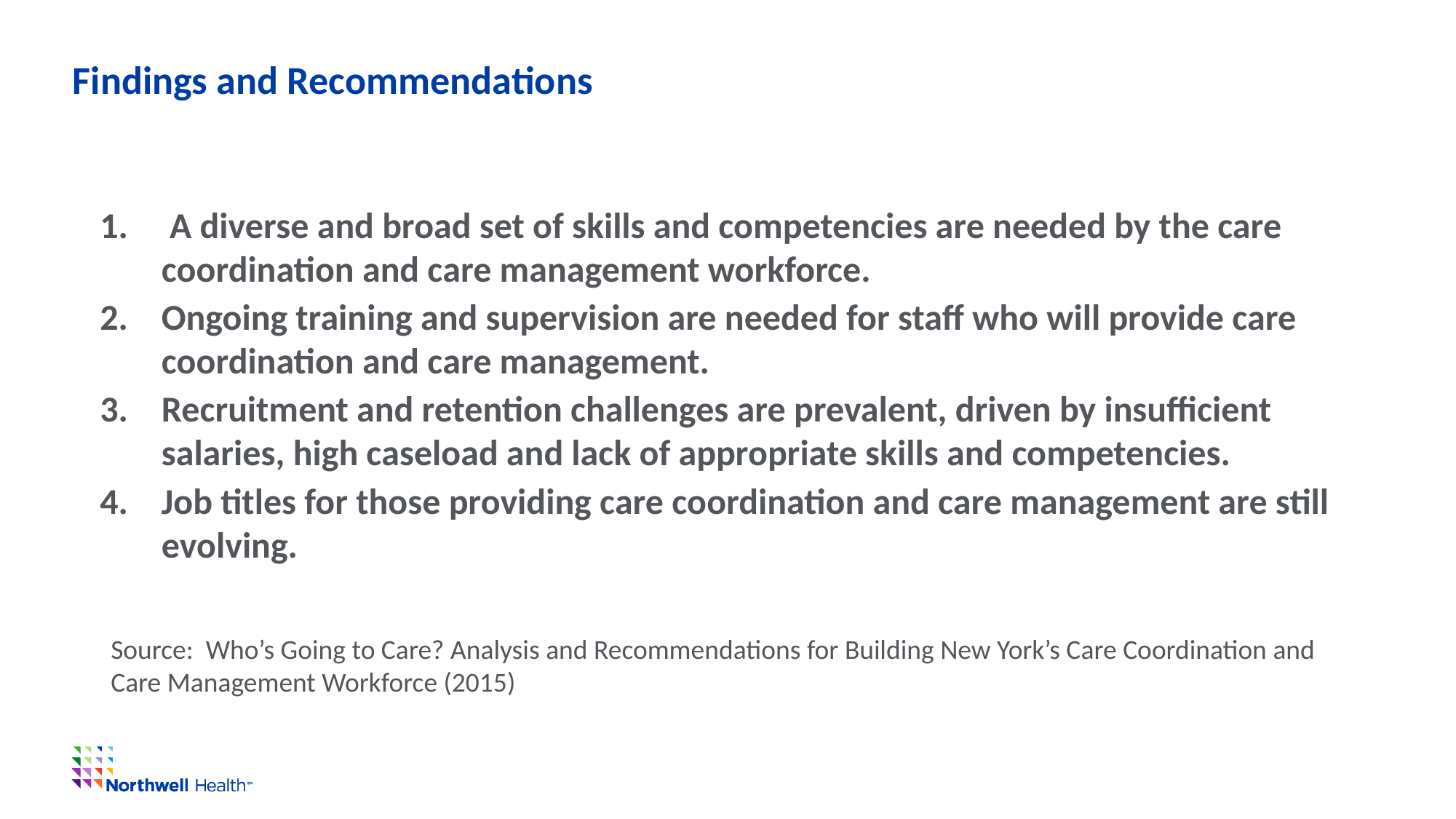

# Findings and Recommendations
 A diverse and broad set of skills and competencies are needed by the care coordination and care management workforce.
Ongoing training and supervision are needed for staff who will provide care coordination and care management.
Recruitment and retention challenges are prevalent, driven by insufficient salaries, high caseload and lack of appropriate skills and competencies.
Job titles for those providing care coordination and care management are still evolving.

Source:  Who’s Going to Care? Analysis and Recommendations for Building New York’s Care Coordination and Care Management Workforce (2015)